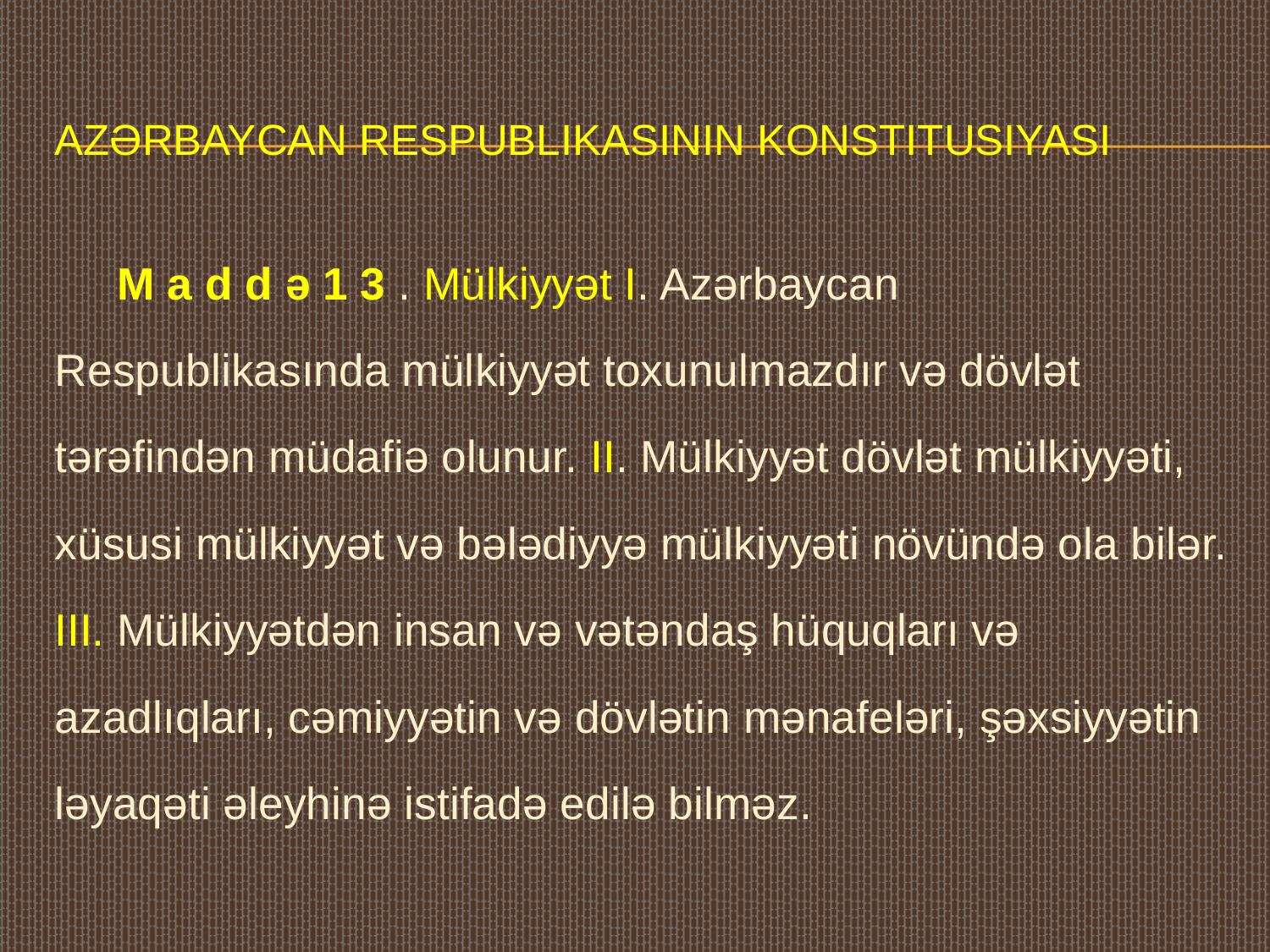

# Azərbaycan respublikasinin konstitusiyasi
     M a d d ə 1 3 . Mülkiyyət I. Azərbaycan Respublikasında mülkiyyət toxunulmazdır və dövlət tərəfindən müdafiə olunur. II. Mülkiyyət dövlət mülkiyyəti, xüsusi mülkiyyət və bələdiyyə mülkiyyəti növündə ola bilər. III. Mülkiyyətdən insan və vətəndaş hüquqları və azadlıqları, cəmiyyətin və dövlətin mənafeləri, şəxsiyyətin ləyaqəti əleyhinə istifadə edilə bilməz.